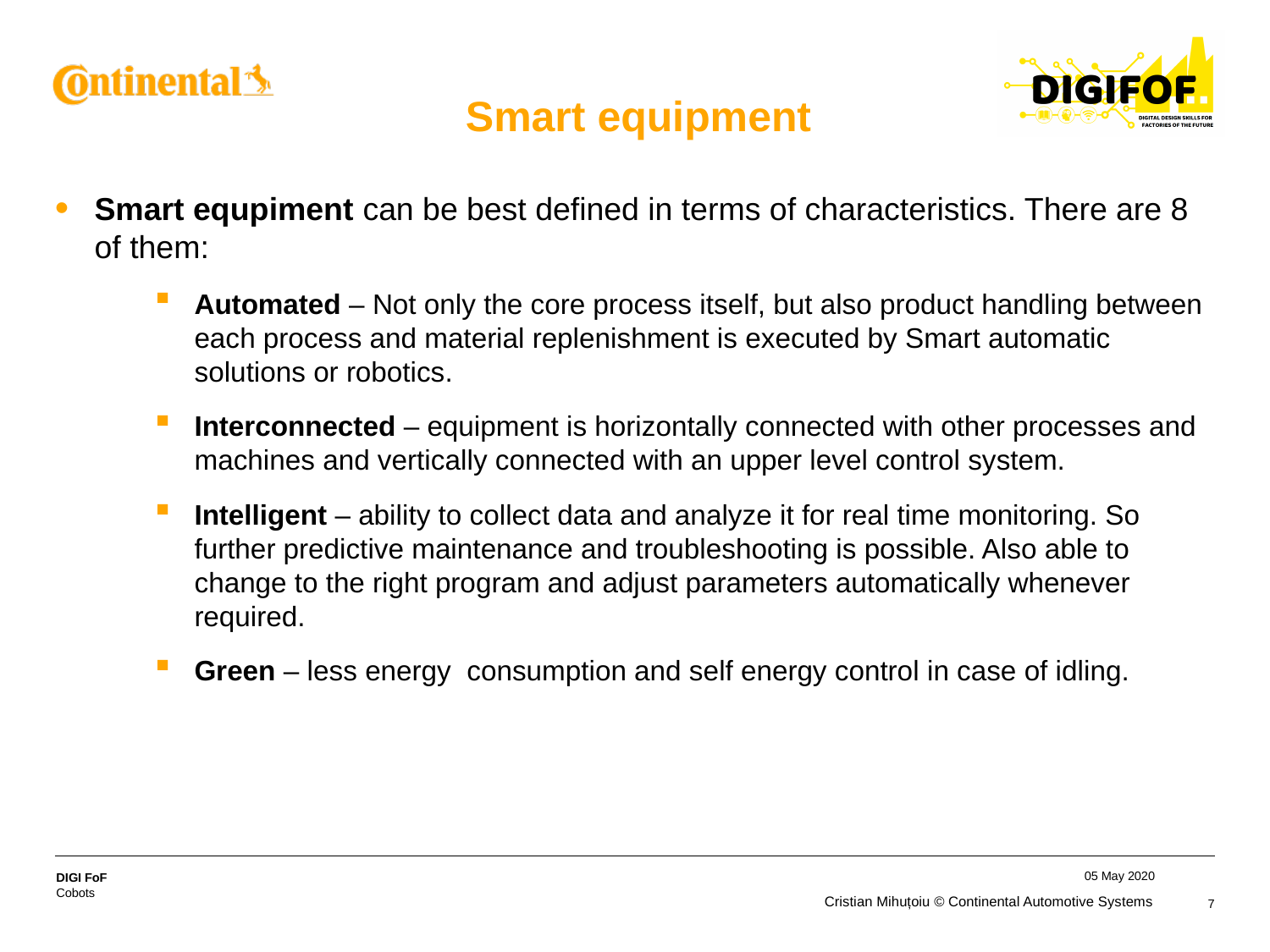

# Smart equipment
Smart equpiment can be best defined in terms of characteristics. There are 8 of them:
Automated – Not only the core process itself, but also product handling between each process and material replenishment is executed by Smart automatic solutions or robotics.
Interconnected – equipment is horizontally connected with other processes and machines and vertically connected with an upper level control system.
Intelligent – ability to collect data and analyze it for real time monitoring. So further predictive maintenance and troubleshooting is possible. Also able to change to the right program and adjust parameters automatically whenever required.
Green – less energy  consumption and self energy control in case of idling.